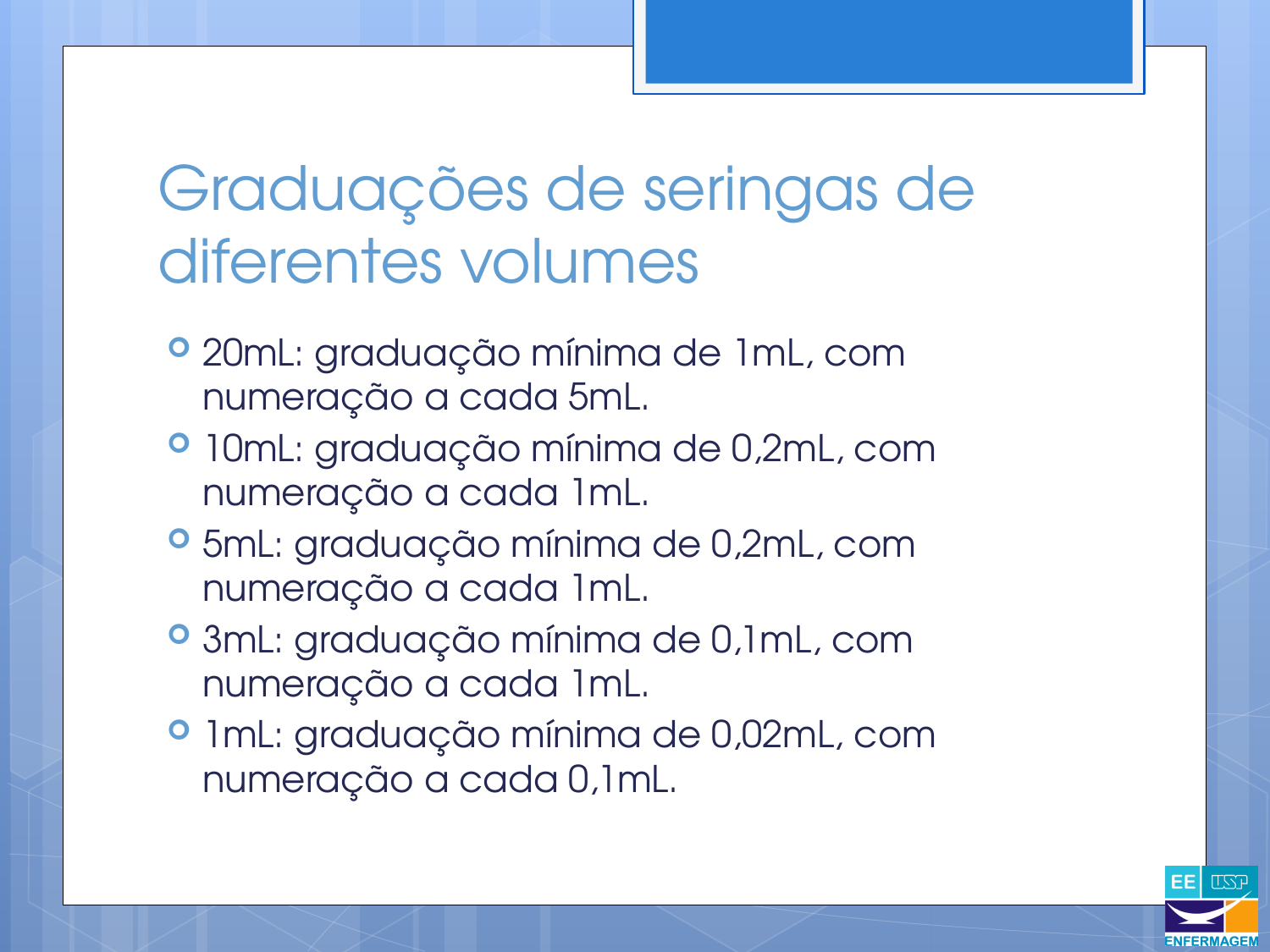

# Graduações de seringas de diferentes volumes
20mL: graduação mínima de 1mL, com numeração a cada 5mL.
10mL: graduação mínima de 0,2mL, com numeração a cada 1mL.
5mL: graduação mínima de 0,2mL, com numeração a cada 1mL.
3mL: graduação mínima de 0,1mL, com numeração a cada 1mL.
1mL: graduação mínima de 0,02mL, com numeração a cada 0,1mL.